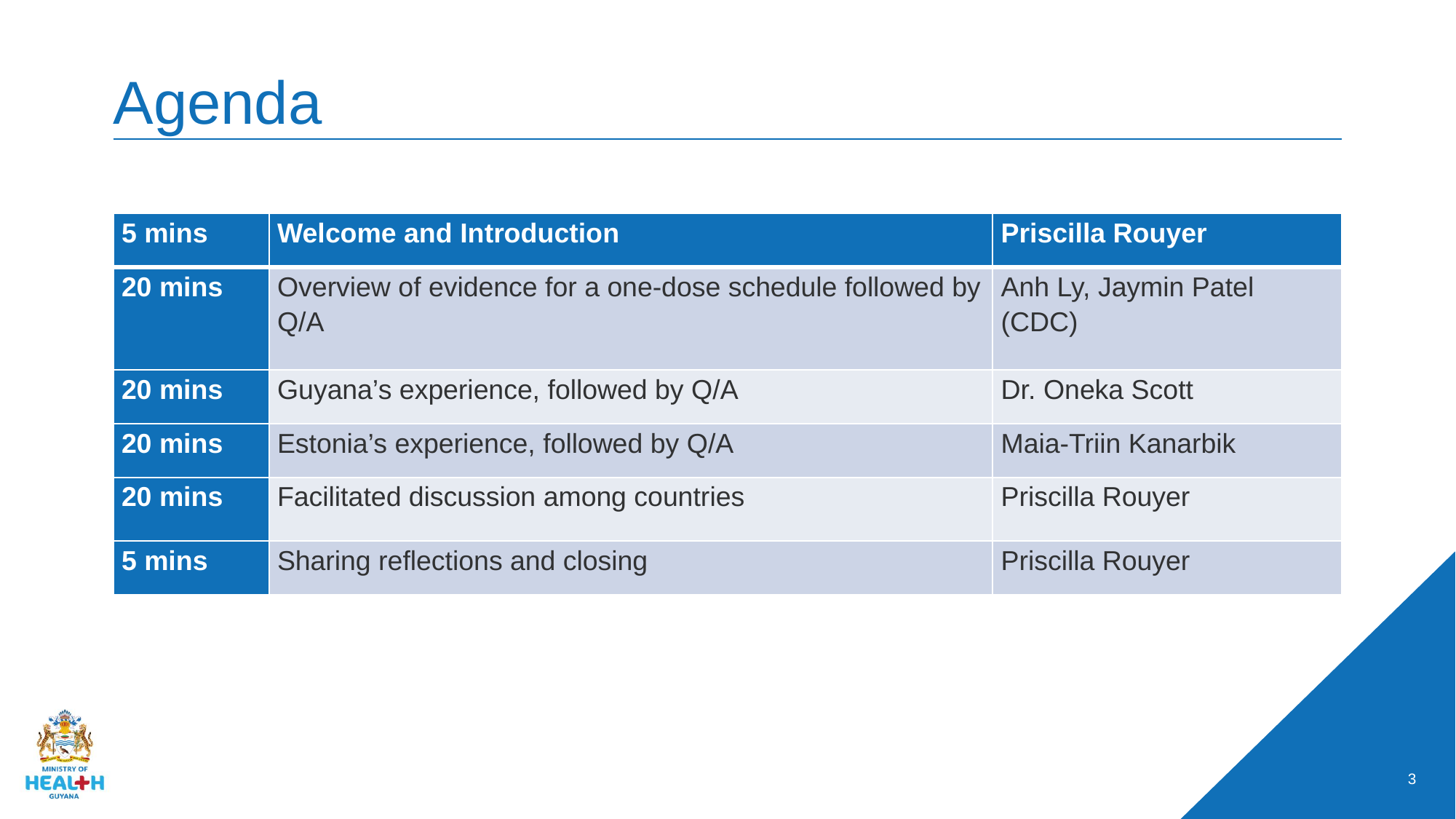

# Agenda
| 5 mins | Welcome and Introduction | Priscilla Rouyer |
| --- | --- | --- |
| 20 mins | Overview of evidence for a one-dose schedule followed by Q/A | Anh Ly, Jaymin Patel (CDC) |
| 20 mins | Guyana’s experience, followed by Q/A | Dr. Oneka Scott |
| 20 mins | Estonia’s experience, followed by Q/A | Maia-Triin Kanarbik |
| 20 mins | Facilitated discussion among countries | Priscilla Rouyer |
| 5 mins | Sharing reflections and closing | Priscilla Rouyer |
3